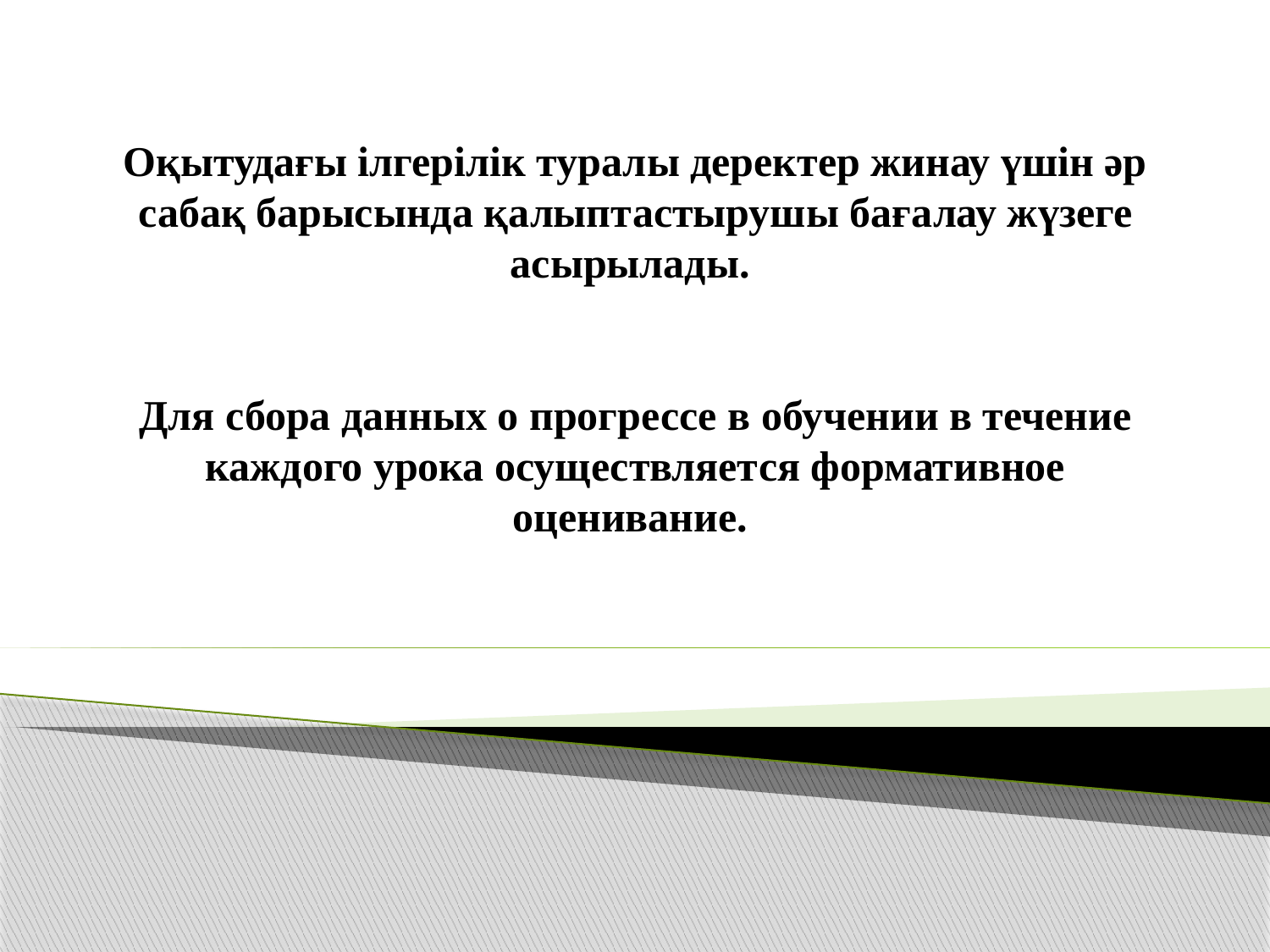

# Оқытудағы ілгерілік туралы деректер жинау үшін әр сабақ барысында қалыптастырушы бағалау жүзеге асырылады. Для сбора данных о прогрессе в обучении в течение каждого урока осуществляется формативное оценивание.